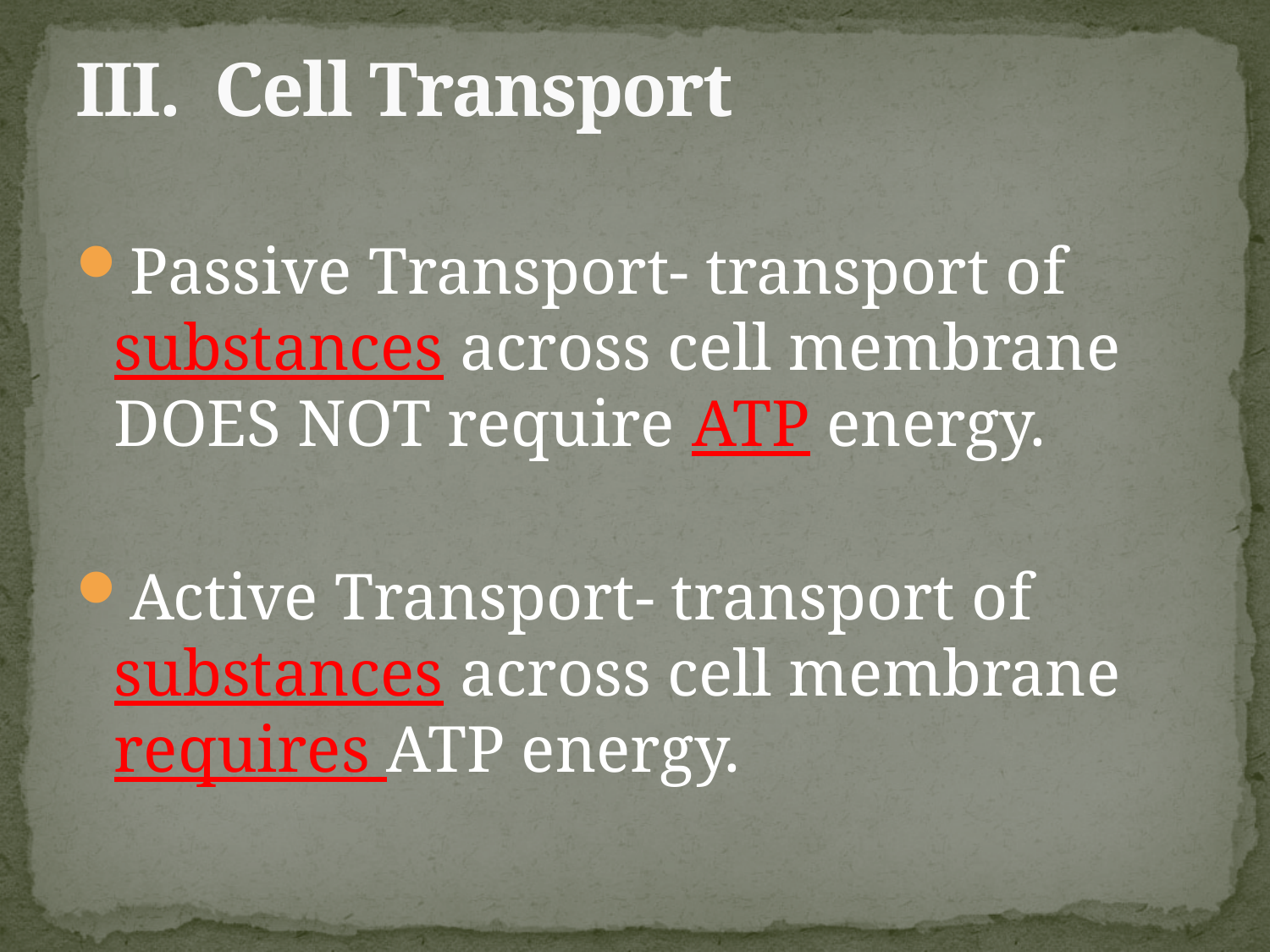

# III.  Cell Transport

Passive Transport- transport of substances across cell membrane DOES NOT require ATP energy.

Active Transport- transport of substances across cell membrane requires ATP energy.